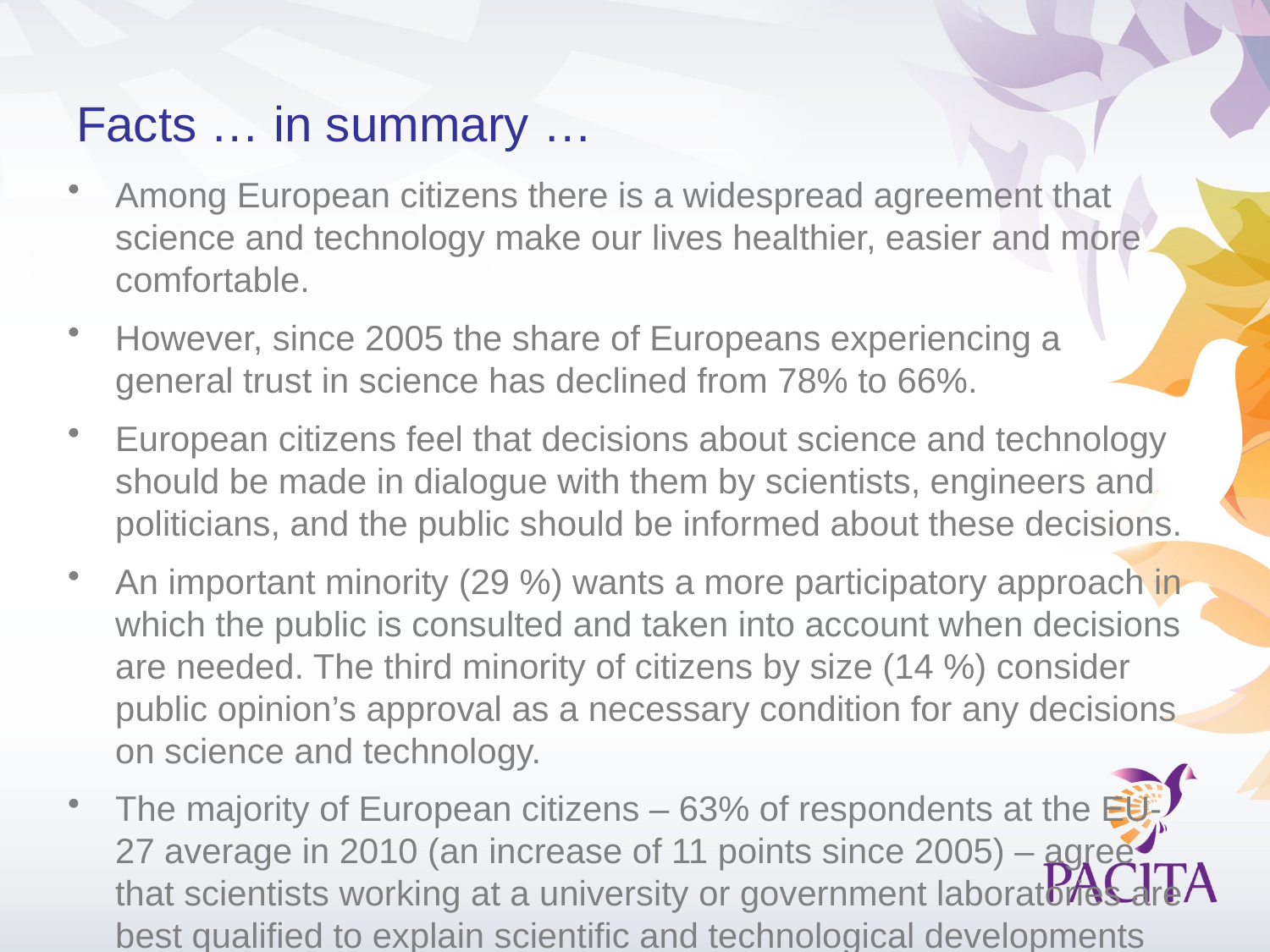

# Facts … in summary …
Among European citizens there is a widespread agreement that science and technology make our lives healthier, easier and more comfortable.
However, since 2005 the share of Europeans experiencing a general trust in science has declined from 78% to 66%.
European citizens feel that decisions about science and technology should be made in dialogue with them by scientists, engineers and politicians, and the public should be informed about these decisions.
An important minority (29 %) wants a more participatory approach in which the public is consulted and taken into account when decisions are needed. The third minority of citizens by size (14 %) consider public opinion’s approval as a necessary condition for any decisions on science and technology.
The majority of European citizens – 63% of respondents at the EU-27 average in 2010 (an increase of 11 points since 2005) – agree that scientists working at a university or government laboratories are best qualified to explain scientific and technological developments
The trust in newspaper journalists has diminished from 25% in 2005 to 16% in 2010, and television journalists likewise are seen as less trustworthy, declining from 32% in 2005 to 20% in 2010, while the perceived quality of information from consumer organisations has increased from 16% in 2005 to 23% in 2010.